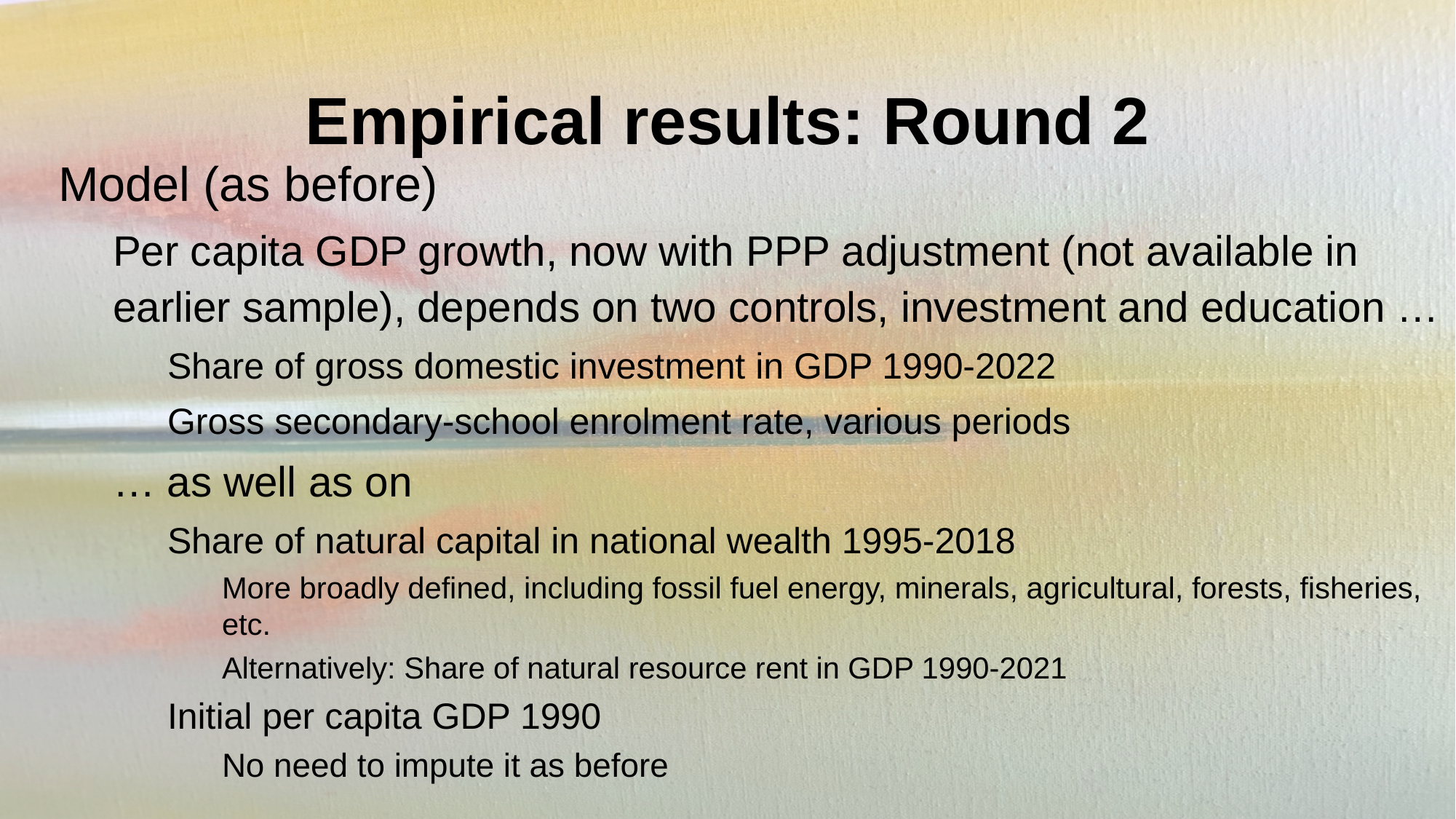

# Empirical results: Round 2
Model (as before)
Per capita GDP growth, now with PPP adjustment (not available in earlier sample), depends on two controls, investment and education …
Share of gross domestic investment in GDP 1990-2022
Gross secondary-school enrolment rate, various periods
… as well as on
Share of natural capital in national wealth 1995-2018
More broadly defined, including fossil fuel energy, minerals, agricultural, forests, fisheries, etc.
Alternatively: Share of natural resource rent in GDP 1990-2021
Initial per capita GDP 1990
No need to impute it as before